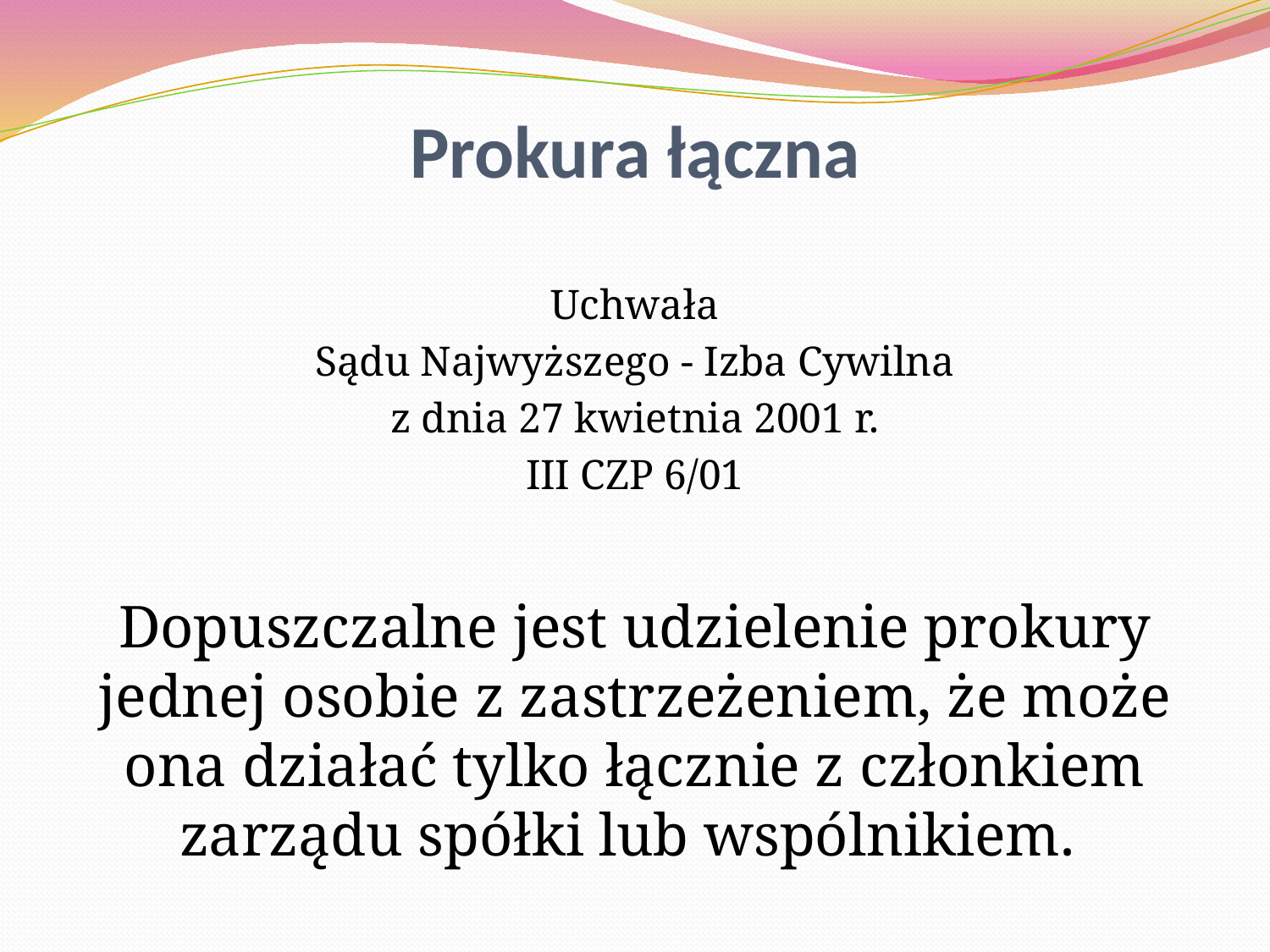

Prokura łączna
Uchwała
Sądu Najwyższego - Izba Cywilna
z dnia 27 kwietnia 2001 r.
III CZP 6/01

Dopuszczalne jest udzielenie prokury jednej osobie z zastrzeżeniem, że może ona działać tylko łącznie z członkiem zarządu spółki lub wspólnikiem.